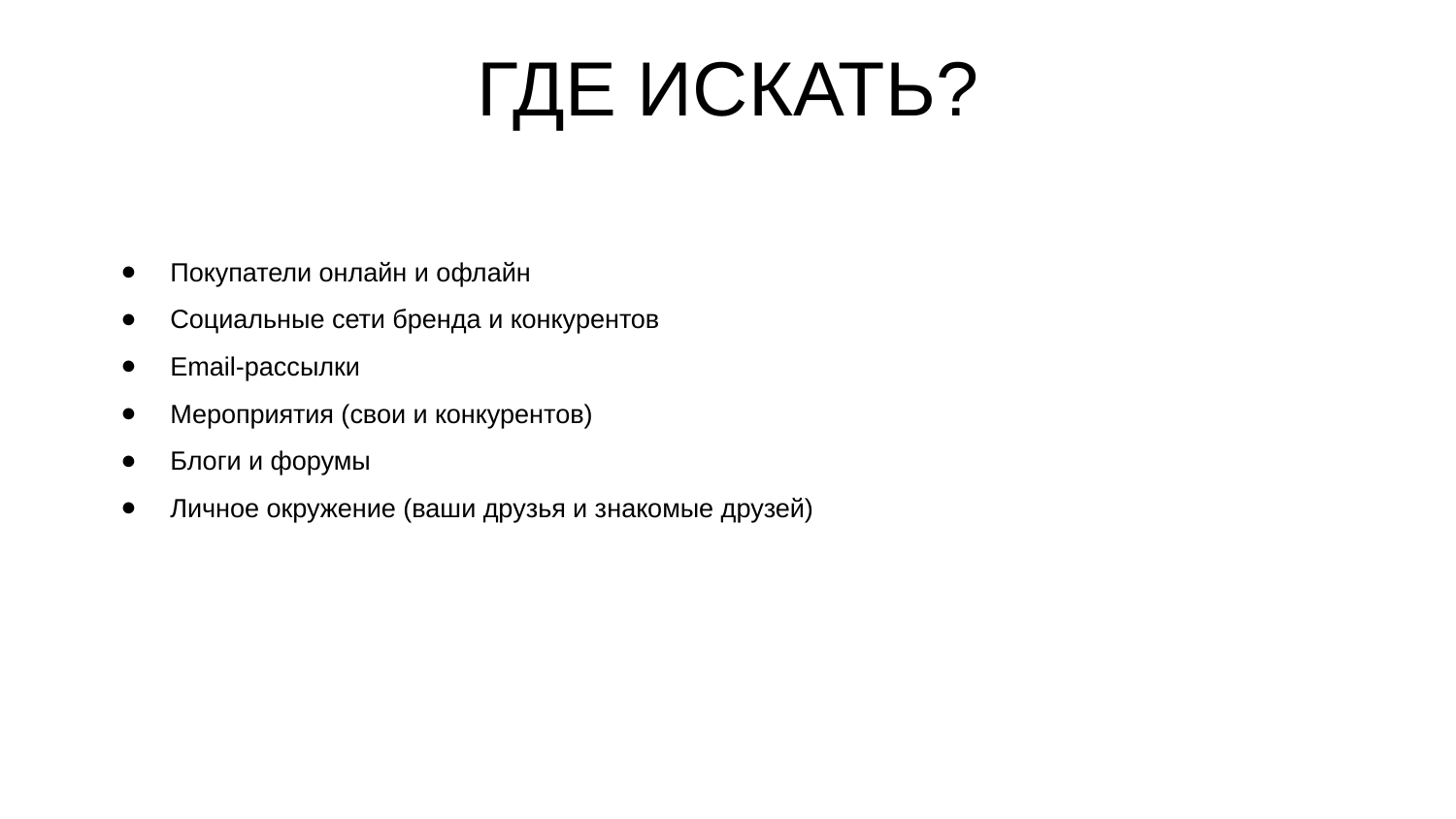

ГДЕ ИСКАТЬ?
Покупатели онлайн и офлайн
Социальные сети бренда и конкурентов
Email-рассылки
Мероприятия (свои и конкурентов)
Блоги и форумы
Личное окружение (ваши друзья и знакомые друзей)